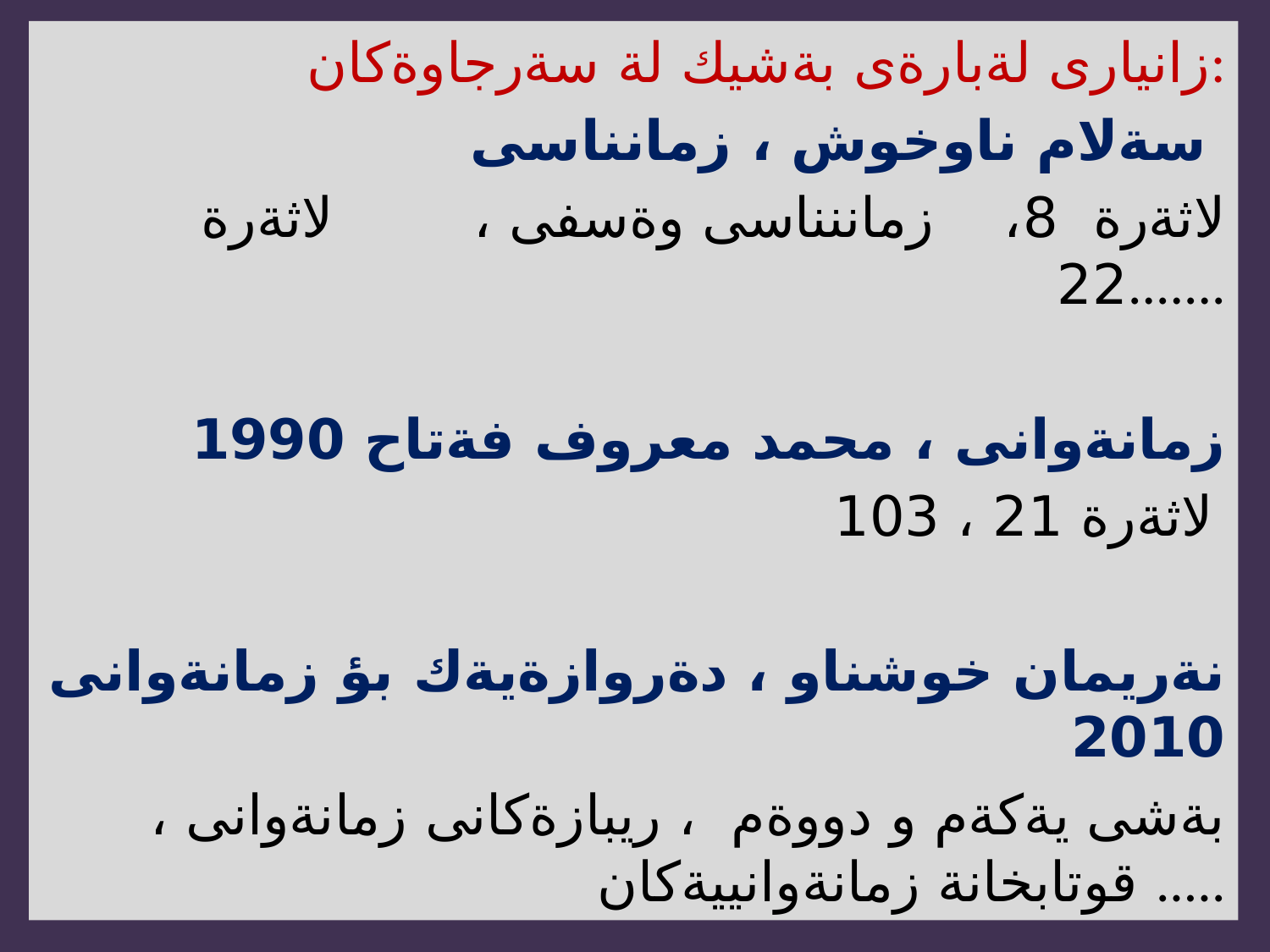

زانيارى لةبارةى بةشيك لة سةرجاوةكان:
سةلام ناوخوش ، زمانناسى
 لاثةرة  8،    زماننناسى وةسفى ،        لاثةرة 22.......

 زمانةوانى ، محمد معروف فةتاح 1990
لاثةرة 21 ، 103

نةريمان خوشناو ، دةروازةيةك بؤ زمانةوانى 2010
بةشى يةكةم و دووةم  ، ريبازةكانى زمانةوانى ، قوتابخانة زمانةوانييةكان .....